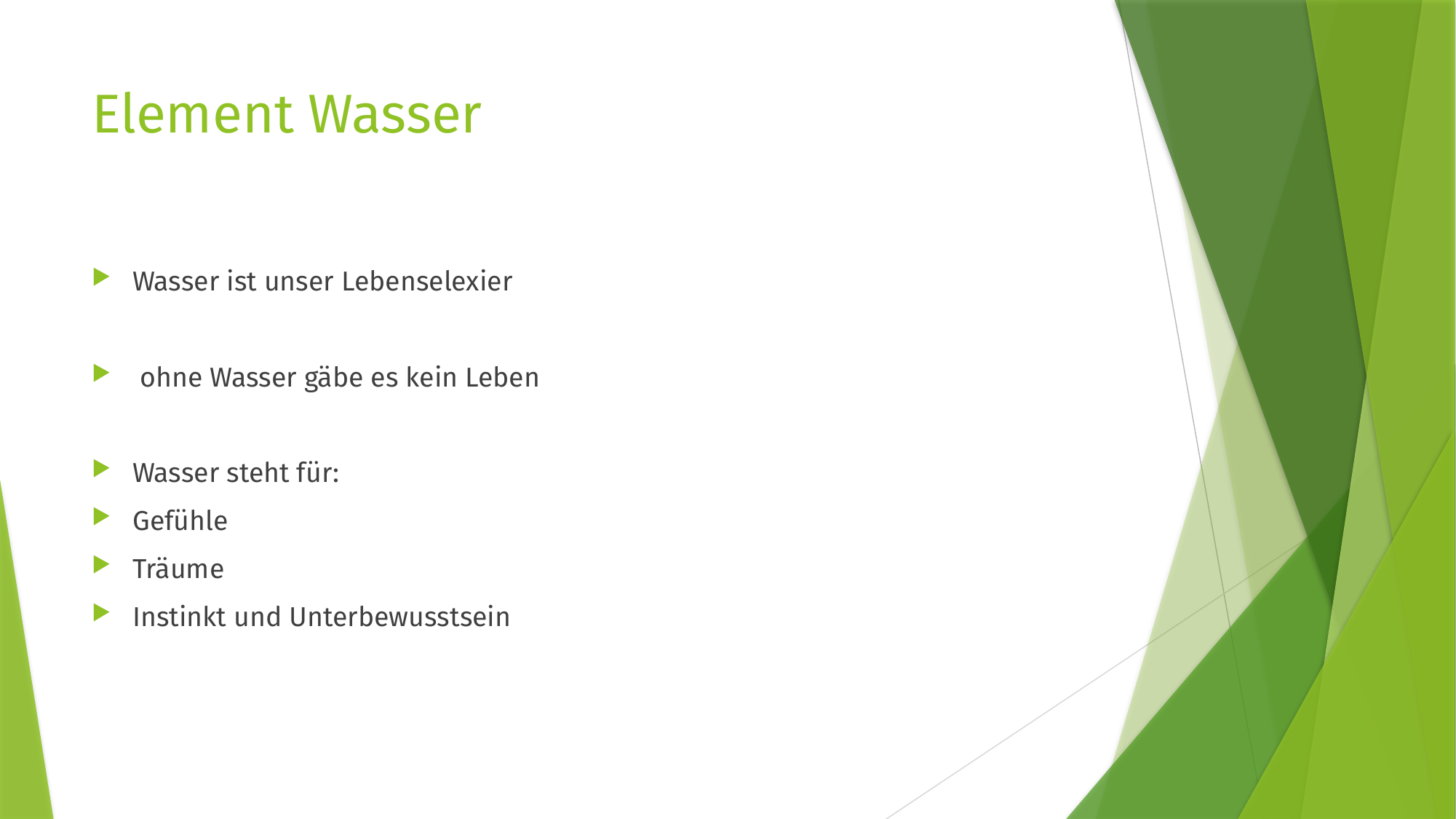

# Element Wasser
Wasser ist unser Lebenselexier

 ohne Wasser gäbe es kein Leben

Wasser steht für:
Gefühle
Träume
Instinkt und Unterbewusstsein